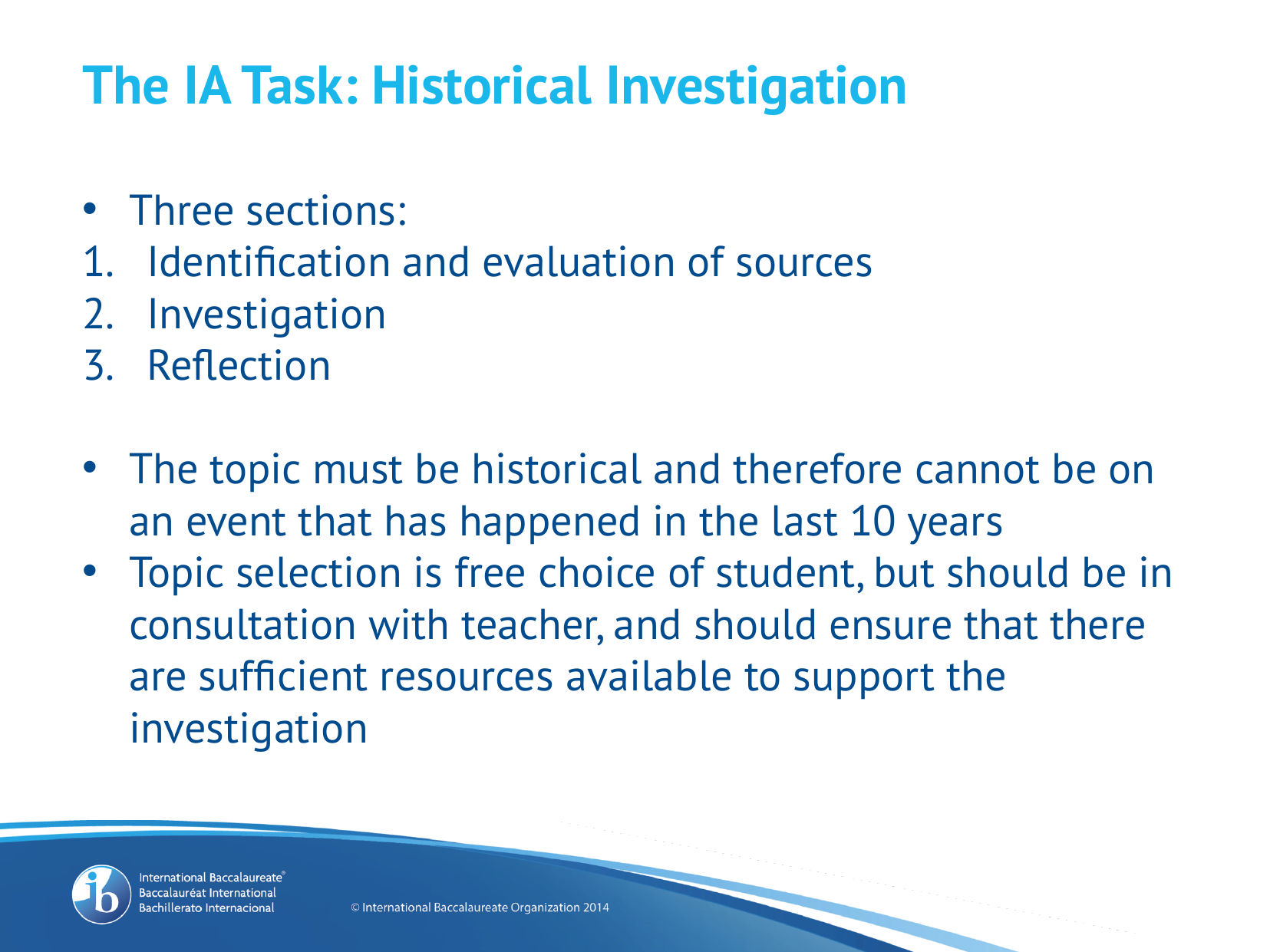

# The IA Task: Historical Investigation
Three sections:
Identification and evaluation of sources
Investigation
Reflection

The topic must be historical and therefore cannot be on an event that has happened in the last 10 years
Topic selection is free choice of student, but should be in consultation with teacher, and should ensure that there are sufficient resources available to support the investigation